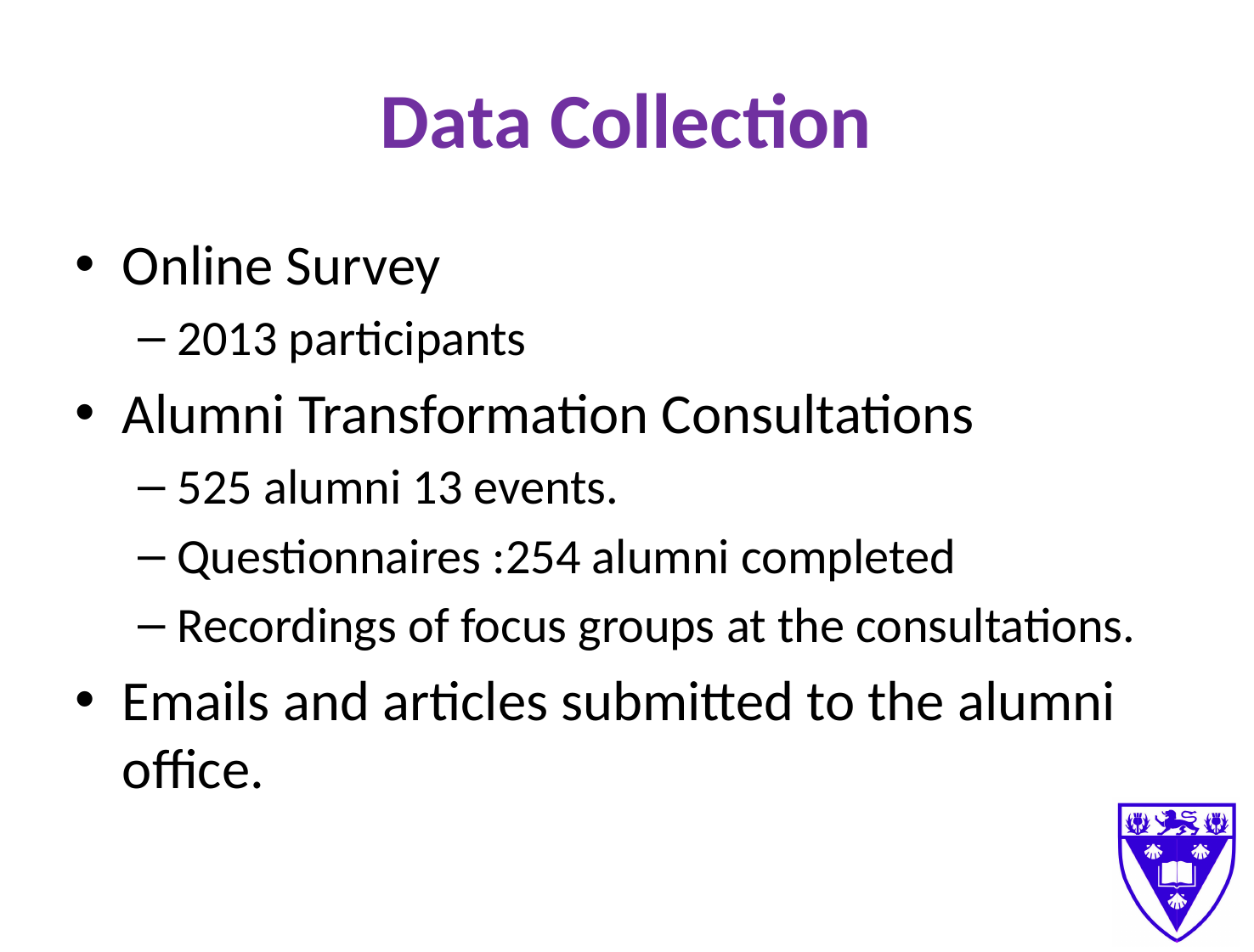

# Data Collection
Online Survey
2013 participants
Alumni Transformation Consultations
525 alumni 13 events.
Questionnaires :254 alumni completed
Recordings of focus groups at the consultations.
Emails and articles submitted to the alumni office.